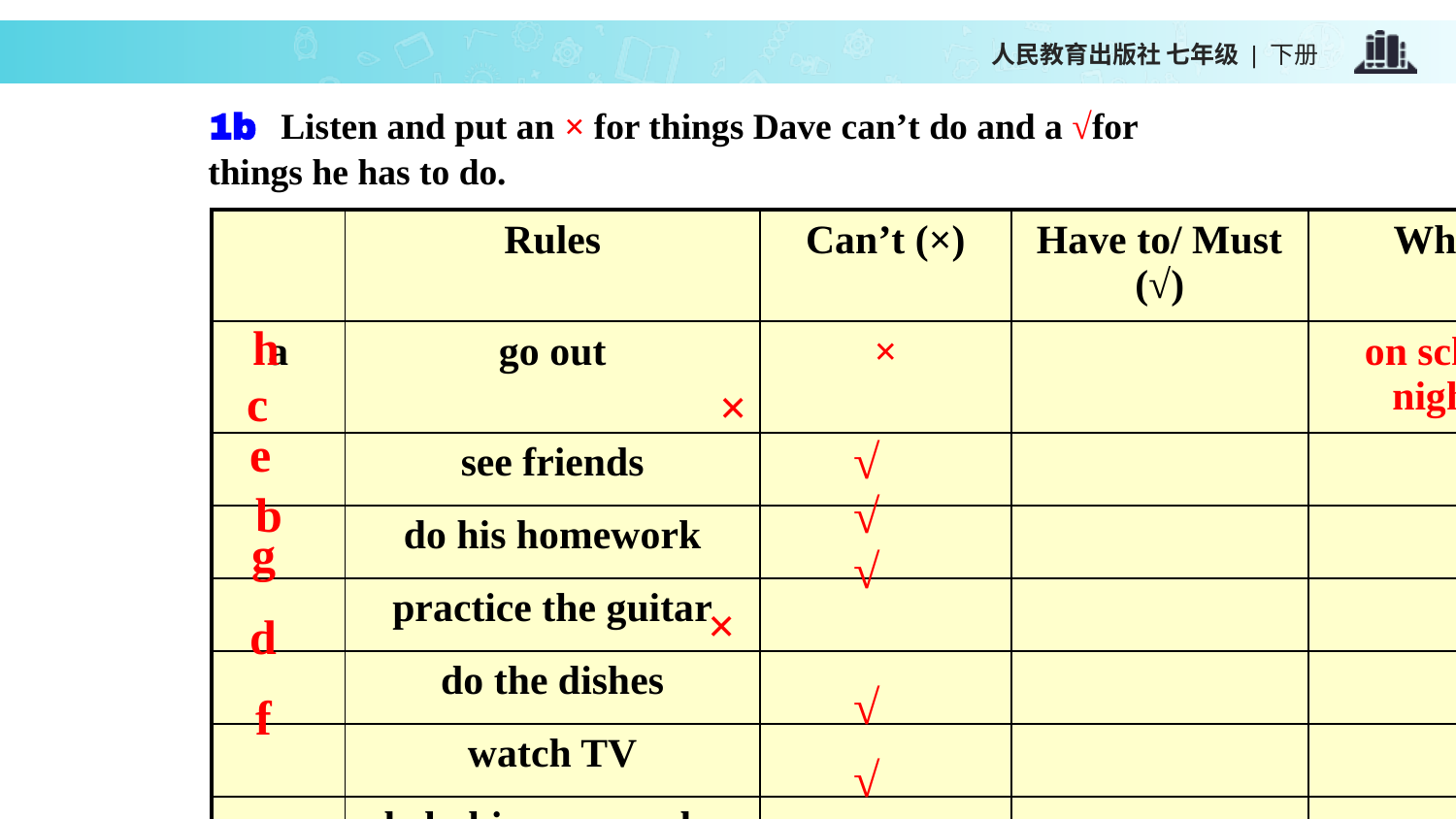

1b  Listen and put an × for things Dave can’t do and a √for things he has to do.
|  | Rules | Can’t (×) | Have to/ Must (√) | When |
| --- | --- | --- | --- | --- |
| a | go out | × |  | on school nights |
|  | see friends |  |  |  |
|  | do his homework |  |  |  |
|  | practice the guitar |  |  |  |
|  | do the dishes |  |  |  |
|  | watch TV |  |  |  |
|  | help his mom make breakfast |  |  |  |
|  | clean his room |  |  |  |
h
c
e
b
g
d
f
×
√
√
√
×
√
√